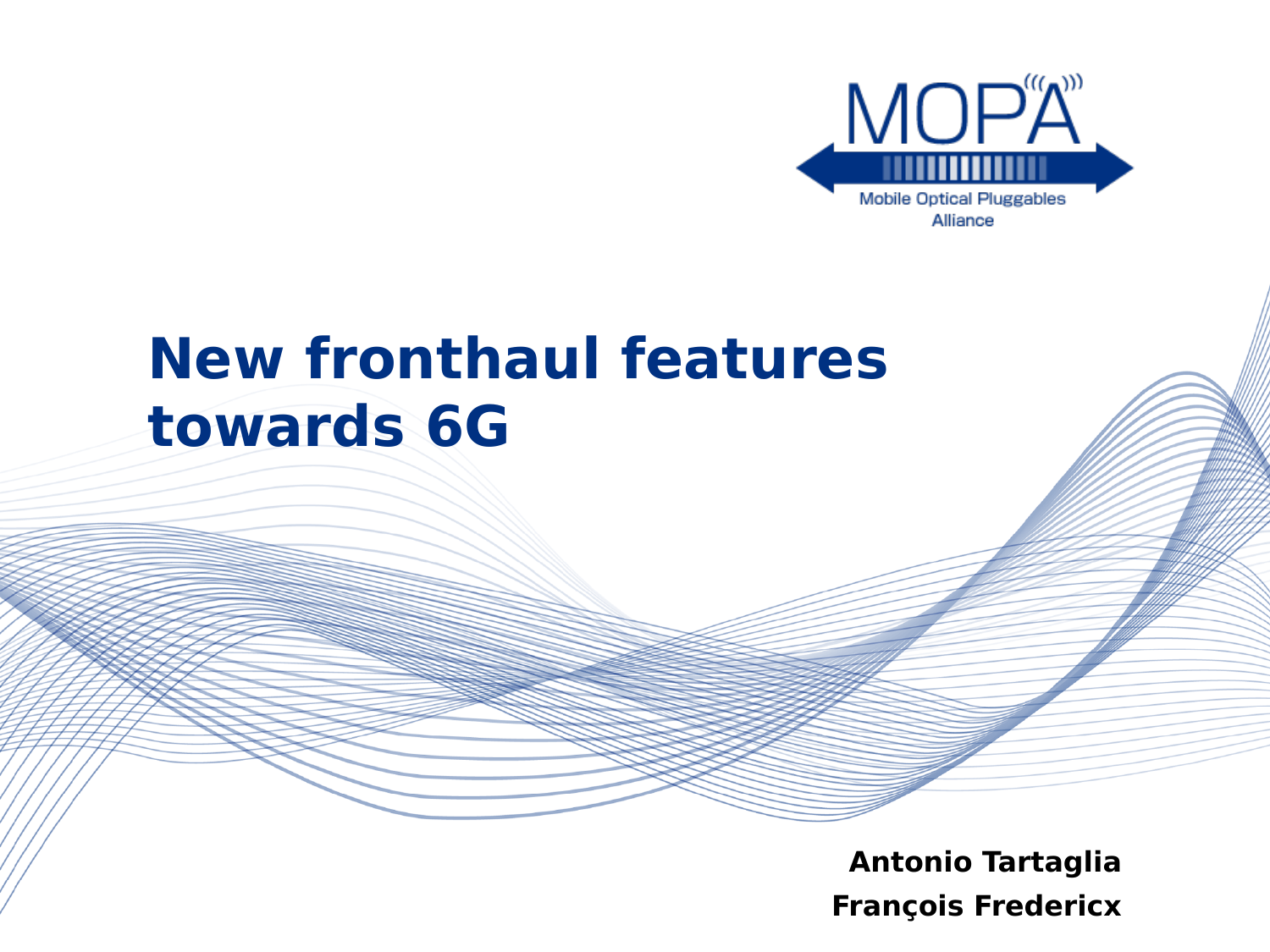

New fronthaul features towards 6G
Antonio Tartaglia
	François Fredericx